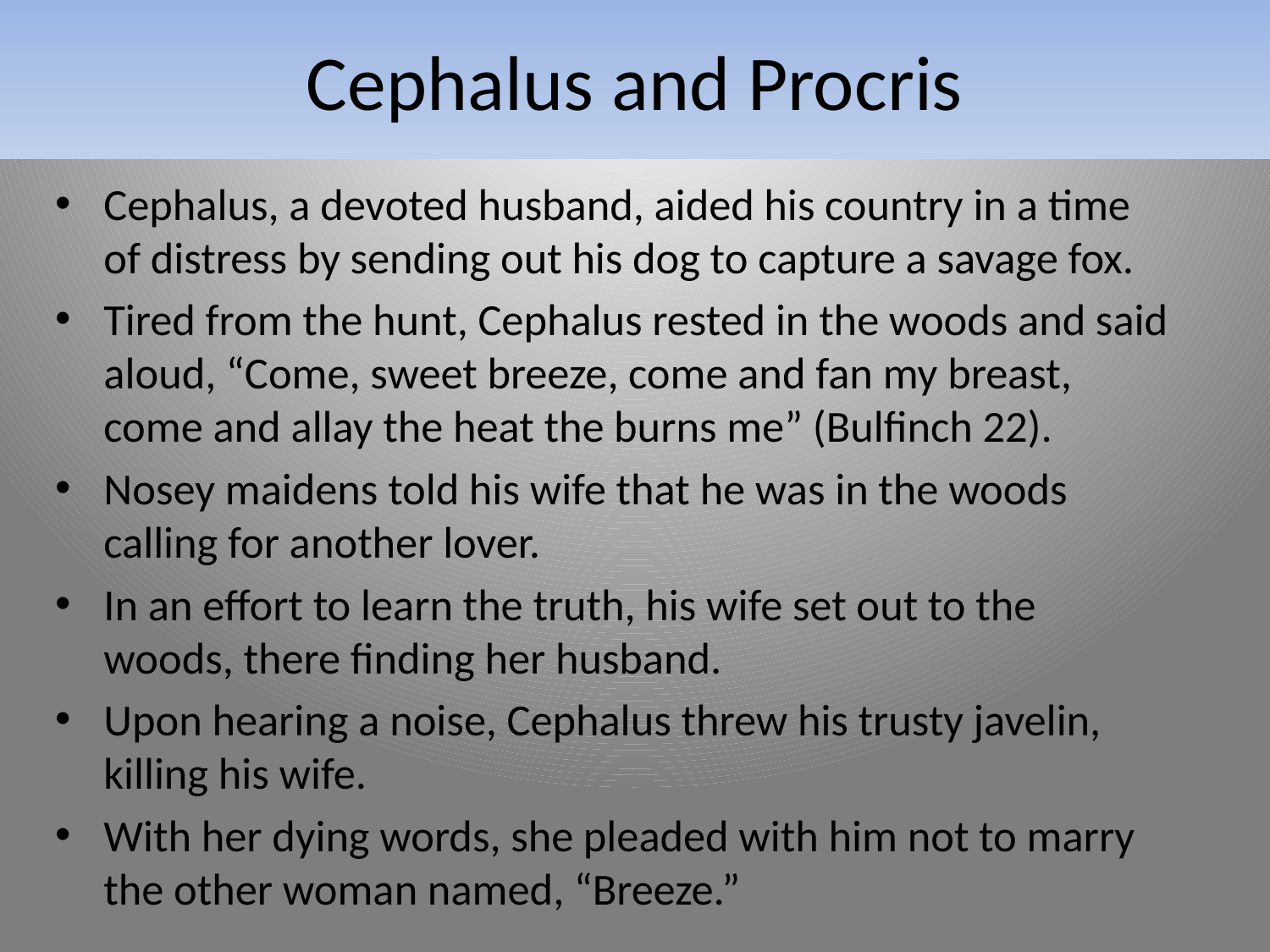

# Cephalus and Procris
Cephalus, a devoted husband, aided his country in a time of distress by sending out his dog to capture a savage fox.
Tired from the hunt, Cephalus rested in the woods and said aloud, “Come, sweet breeze, come and fan my breast, come and allay the heat the burns me” (Bulfinch 22).
Nosey maidens told his wife that he was in the woods calling for another lover.
In an effort to learn the truth, his wife set out to the woods, there finding her husband.
Upon hearing a noise, Cephalus threw his trusty javelin, killing his wife.
With her dying words, she pleaded with him not to marry the other woman named, “Breeze.”